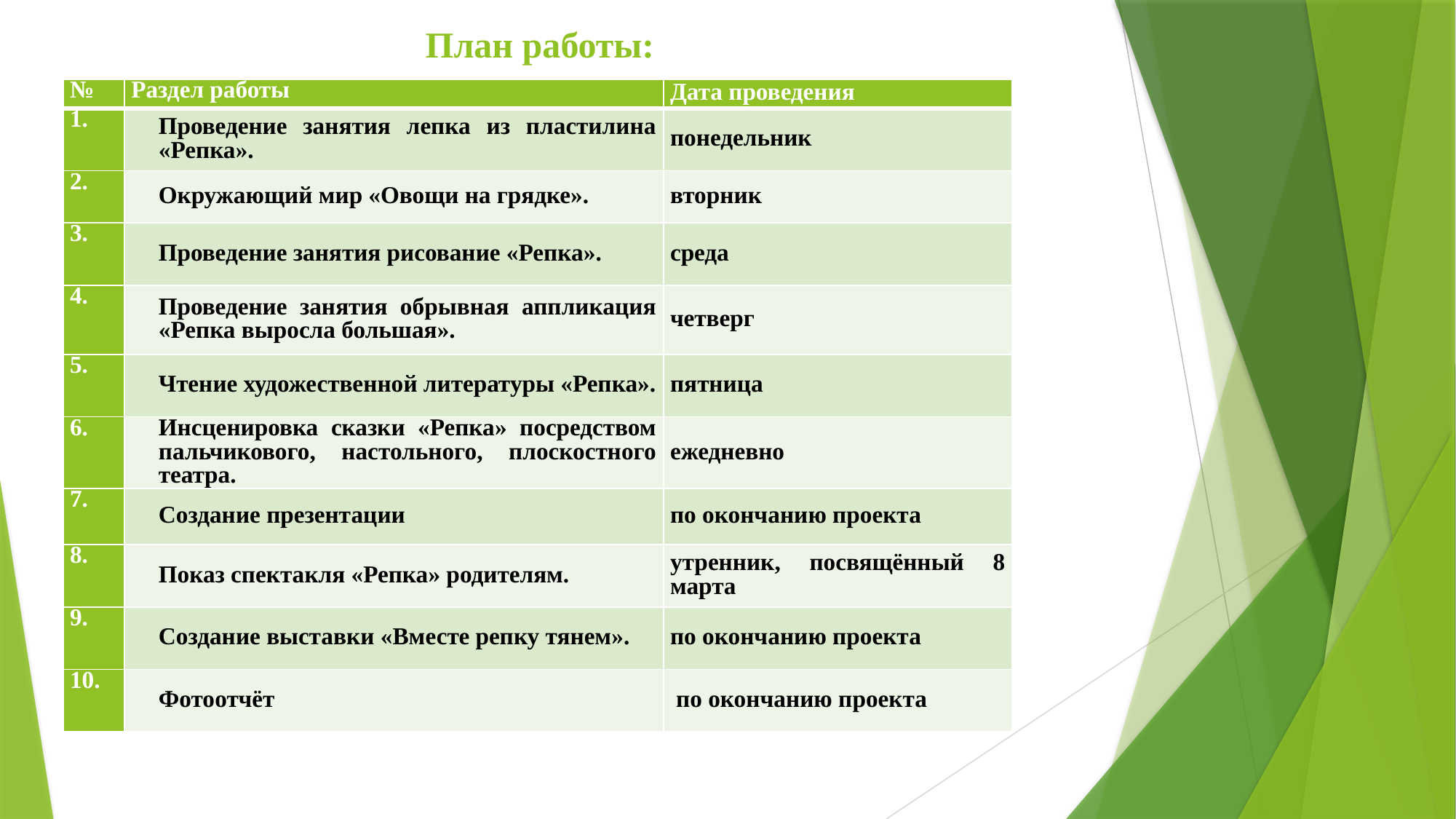

# План работы:
| № | Раздел работы | Дата проведения |
| --- | --- | --- |
| 1. | Проведение занятия лепка из пластилина «Репка». | понедельник |
| 2. | Окружающий мир «Овощи на грядке». | вторник |
| 3. | Проведение занятия рисование «Репка». | среда |
| 4. | Проведение занятия обрывная аппликация «Репка выросла большая». | четверг |
| 5. | Чтение художественной литературы «Репка». | пятница |
| 6. | Инсценировка сказки «Репка» посредством пальчикового, настольного, плоскостного театра. | ежедневно |
| 7. | Создание презентации | по окончанию проекта |
| 8. | Показ спектакля «Репка» родителям. | утренник, посвящённый 8 марта |
| 9. | Создание выставки «Вместе репку тянем». | по окончанию проекта |
| 10. | Фотоотчёт | по окончанию проекта |